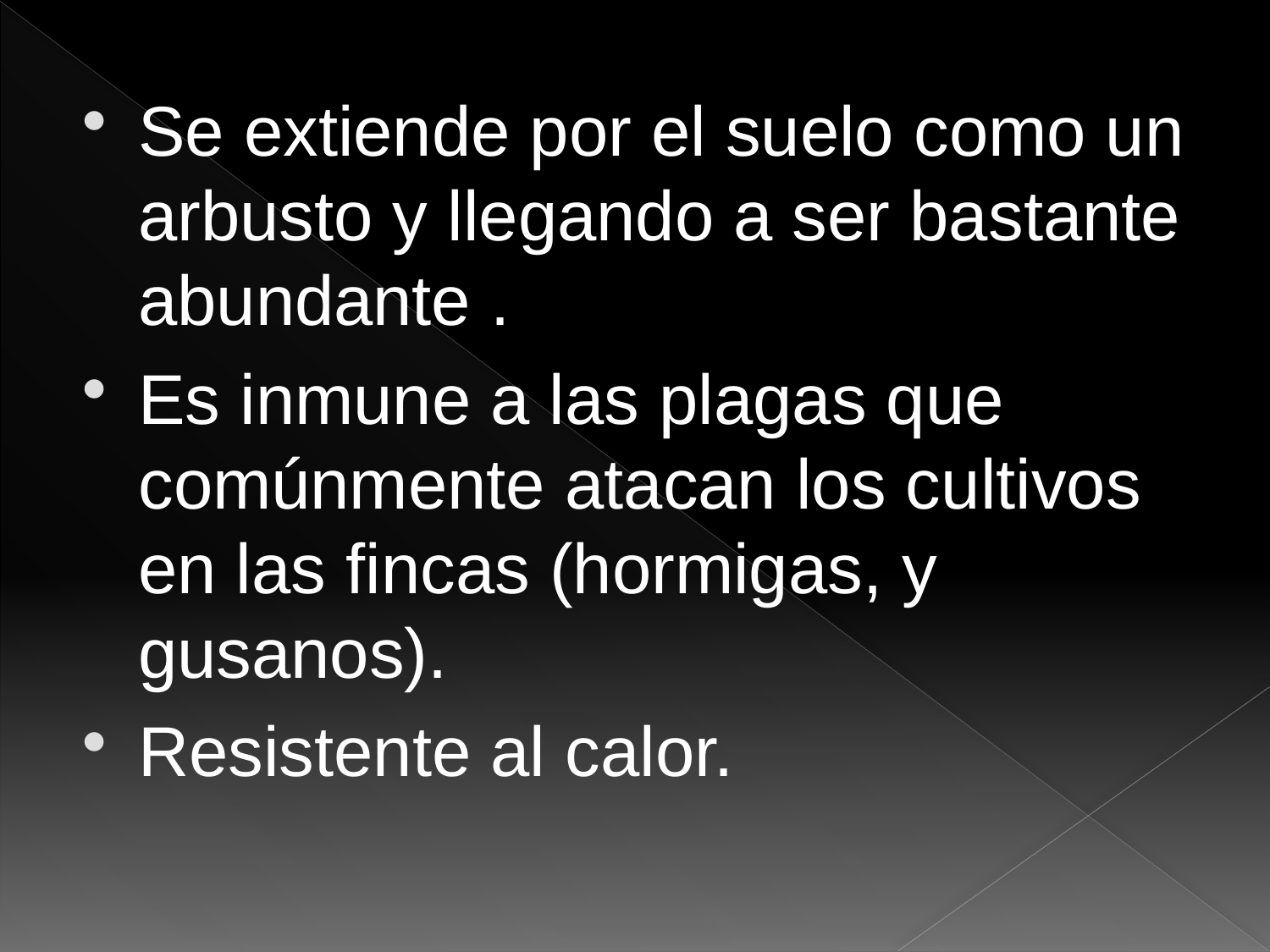

Se extiende por el suelo como un arbusto y llegando a ser bastante abundante .
Es inmune a las plagas que comúnmente atacan los cultivos en las fincas (hormigas, y gusanos).
Resistente al calor.